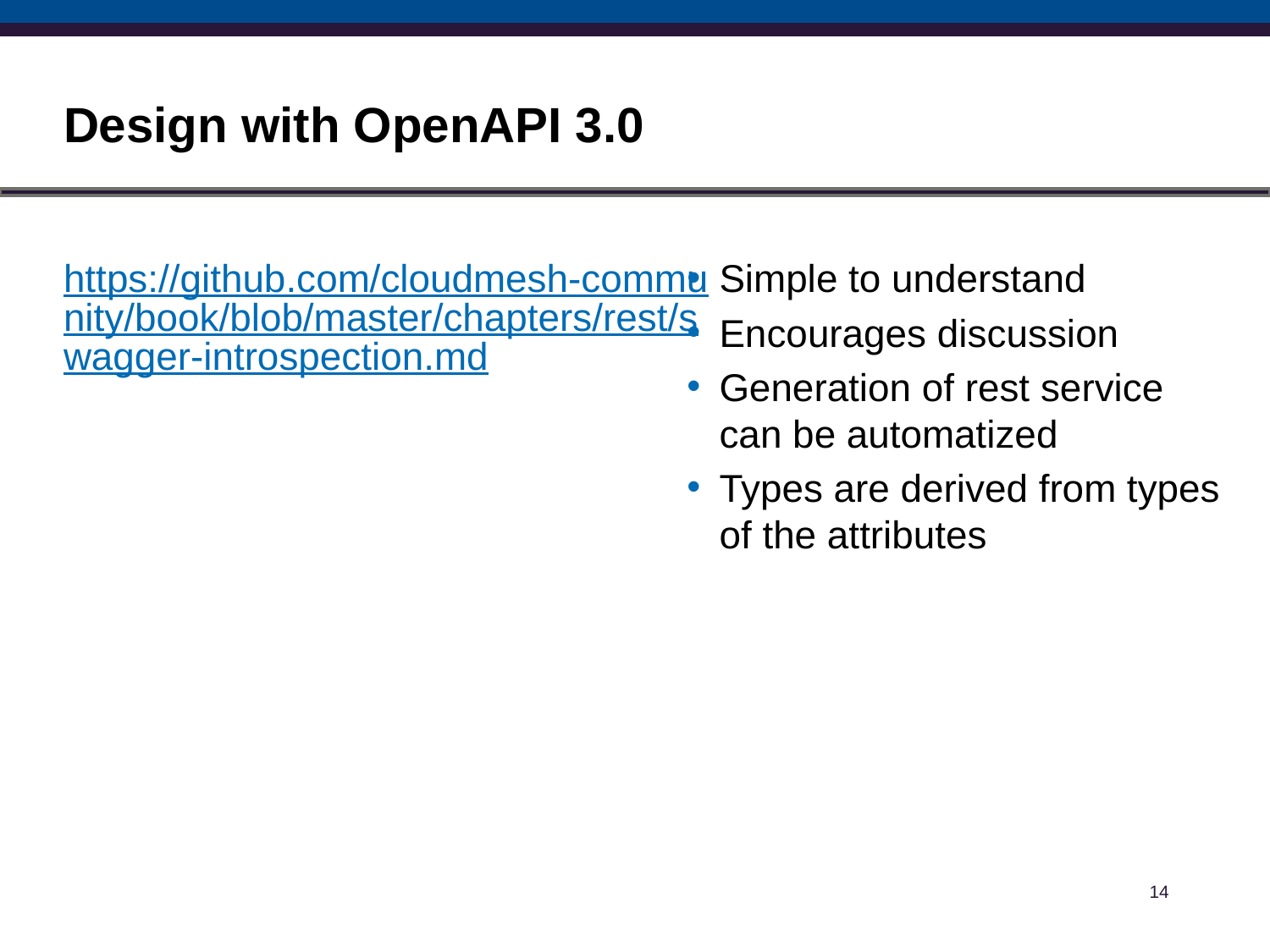

# Design with OpenAPI 3.0
Simple to understand
Encourages discussion
Generation of rest service can be automatized
Types are derived from types of the attributes

https://github.com/cloudmesh-community/book/blob/master/chapters/rest/swagger-introspection.md
14